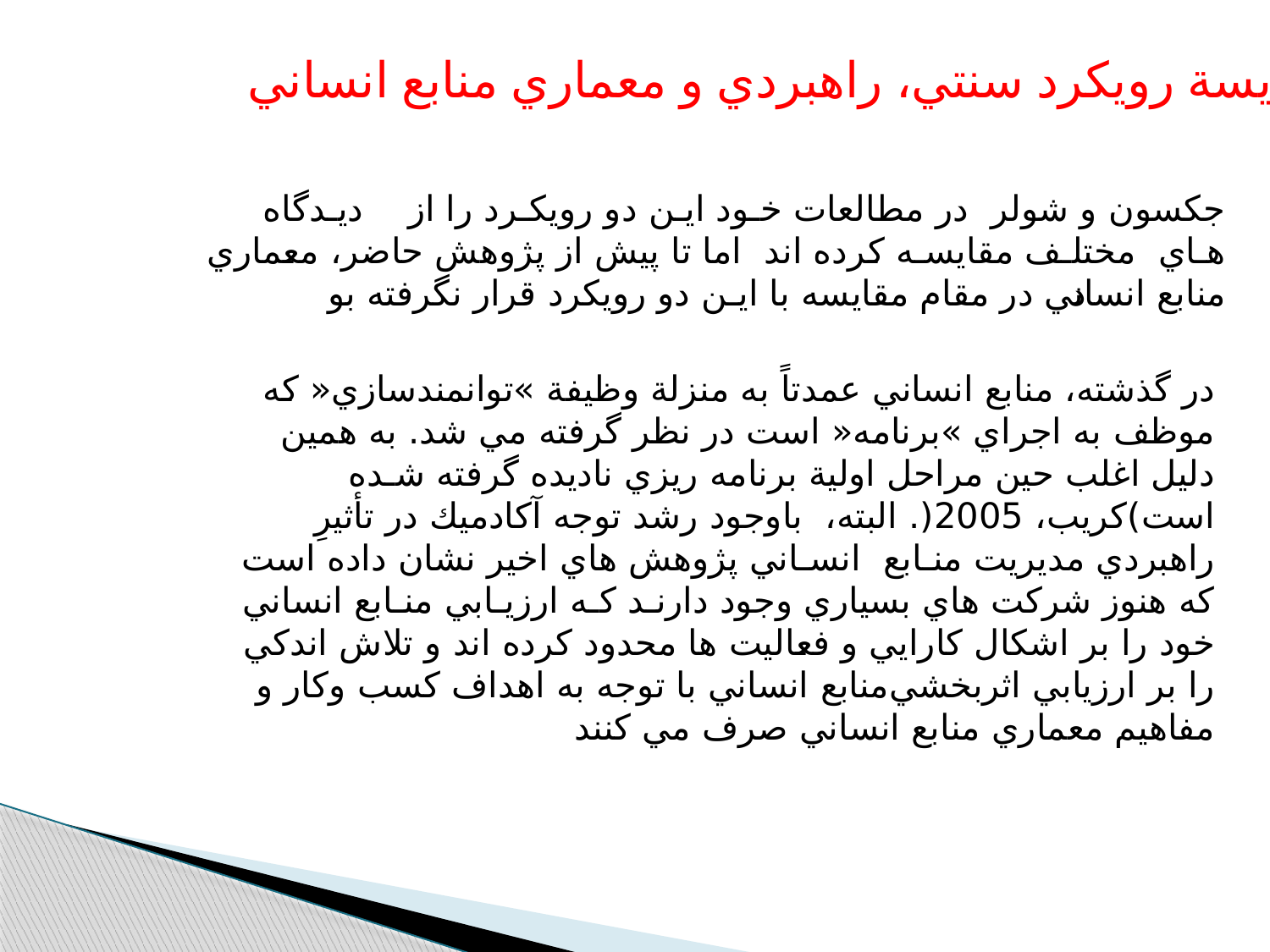

ﻣﻘﺎﻳﺴﺔ روﻳﻜﺮد ﺳﻨﺘﻲ، راﻫﺒﺮدي و ﻣﻌﻤﺎري ﻣﻨﺎﺑﻊ اﻧﺴﺎﻧﻲ
ﺟﻜﺴﻮن و ﺷﻮﻟﺮ  در ﻣﻄﺎﻟﻌﺎت ﺧـﻮد اﻳـﻦ دو روﻳﻜـﺮد را از    دﻳـﺪﮔﺎه  ﻫـﺎي  ﻣﺨﺘﻠـﻒ ﻣﻘﺎﻳﺴـﻪ ﻛﺮده اﻧﺪ  اﻣﺎ ﺗﺎ ﭘﻴﺶ از ﭘﮋوﻫﺶ ﺣﺎﺿﺮ، ﻣﻌﻤﺎري ﻣﻨﺎﺑﻊ اﻧﺴﺎﻧﻲ در ﻣﻘﺎم ﻣﻘﺎﻳﺴﻪ ﺑﺎ اﻳـﻦ دو روﻳﻜﺮد ﻗﺮار ﻧﮕﺮﻓﺘﻪ ﺑﻮ
د
در ﮔﺬﺷﺘﻪ، ﻣﻨﺎﺑﻊ اﻧﺴﺎﻧﻲ ﻋﻤﺪﺗﺎً ﺑﻪ ﻣﻨﺰﻟﺔ وﻇﻴﻔﺔ »ﺗﻮاﻧﻤﻨﺪﺳﺎزي« ﻛﻪ ﻣﻮﻇﻒ ﺑﻪ اﺟﺮاي »ﺑﺮﻧﺎﻣﻪ« اﺳﺖ در ﻧﻈﺮ ﮔﺮﻓﺘﻪ ﻣﻲ ﺷﺪ. ﺑﻪ ﻫﻤﻴﻦ دﻟﻴﻞ اﻏﻠﺐ ﺣﻴﻦ ﻣﺮاﺣﻞ اوﻟﻴﺔ ﺑﺮﻧﺎﻣﻪ رﻳﺰي ﻧﺎدﻳﺪه ﮔﺮﻓﺘﻪ ﺷـﺪه اﺳﺖ)ﻛﺮﻳﺐ، 2005(. اﻟﺒﺘﻪ،  ﺑﺎوﺟﻮد رﺷﺪ ﺗﻮﺟﻪ آﻛﺎدﻣﻴﻚ در ﺗﺄﺛﻴﺮِ راﻫﺒﺮدي ﻣﺪﻳﺮﻳﺖ ﻣﻨـﺎﺑﻊ  اﻧﺴـﺎﻧﻲ ﭘﮋوﻫﺶ ﻫﺎي اﺧﻴﺮ ﻧﺸﺎن داده اﺳﺖ ﻛﻪ ﻫﻨﻮز ﺷﺮﻛﺖ ﻫﺎي ﺑﺴﻴﺎري وﺟﻮد دارﻧـﺪ ﻛـﻪ ارزﻳـﺎﺑﻲ ﻣﻨـﺎﺑﻊ اﻧﺴﺎﻧﻲ ﺧﻮد را ﺑﺮ اﺷﻜﺎل ﻛﺎراﻳﻲ و ﻓﻌﺎﻟﻴﺖ ﻫﺎ ﻣﺤﺪود ﻛﺮده اﻧﺪ و ﺗﻼش اﻧﺪﻛﻲ را ﺑﺮ ارزﻳﺎﺑﻲ اﺛﺮﺑﺨﺸﻲﻣﻨﺎﺑﻊ اﻧﺴﺎﻧﻲ ﺑﺎ ﺗﻮﺟﻪ ﺑﻪ اﻫﺪاف ﻛﺴﺐ وﻛﺎر و ﻣﻔﺎﻫﻴﻢ ﻣﻌﻤﺎري ﻣﻨﺎﺑﻊ اﻧﺴﺎﻧﻲ ﺻﺮف ﻣﻲ ﻛﻨﻨﺪ